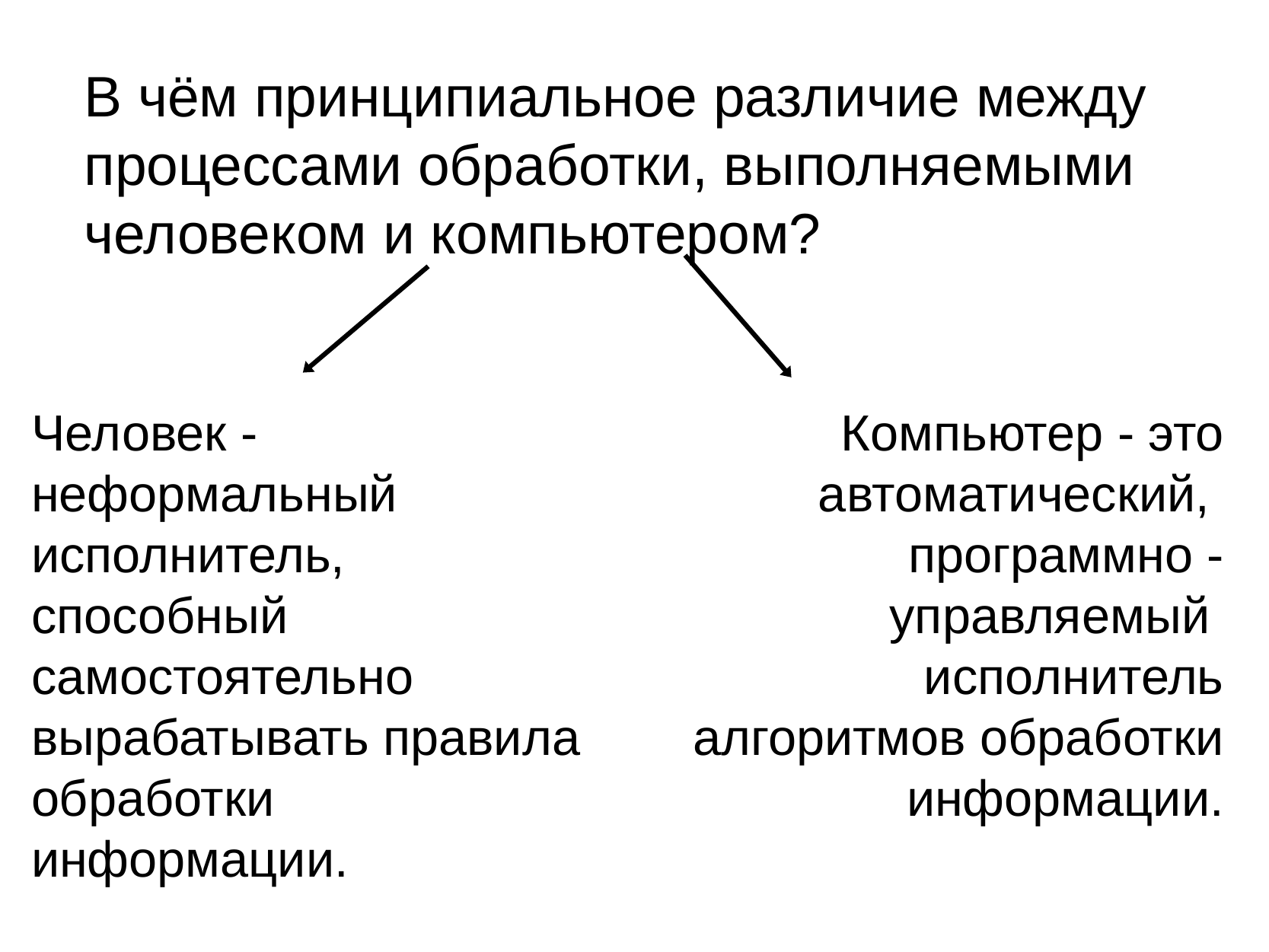

В чём принципиальное различие между  процессами обработки, выполняемыми  человеком и компьютером?
Человек - неформальный исполнитель, способный самостоятельно вырабатывать  правила обработки информации.
Компьютер - это автоматический,  программно - управляемый  исполнитель алгоритмов  обработки информации.